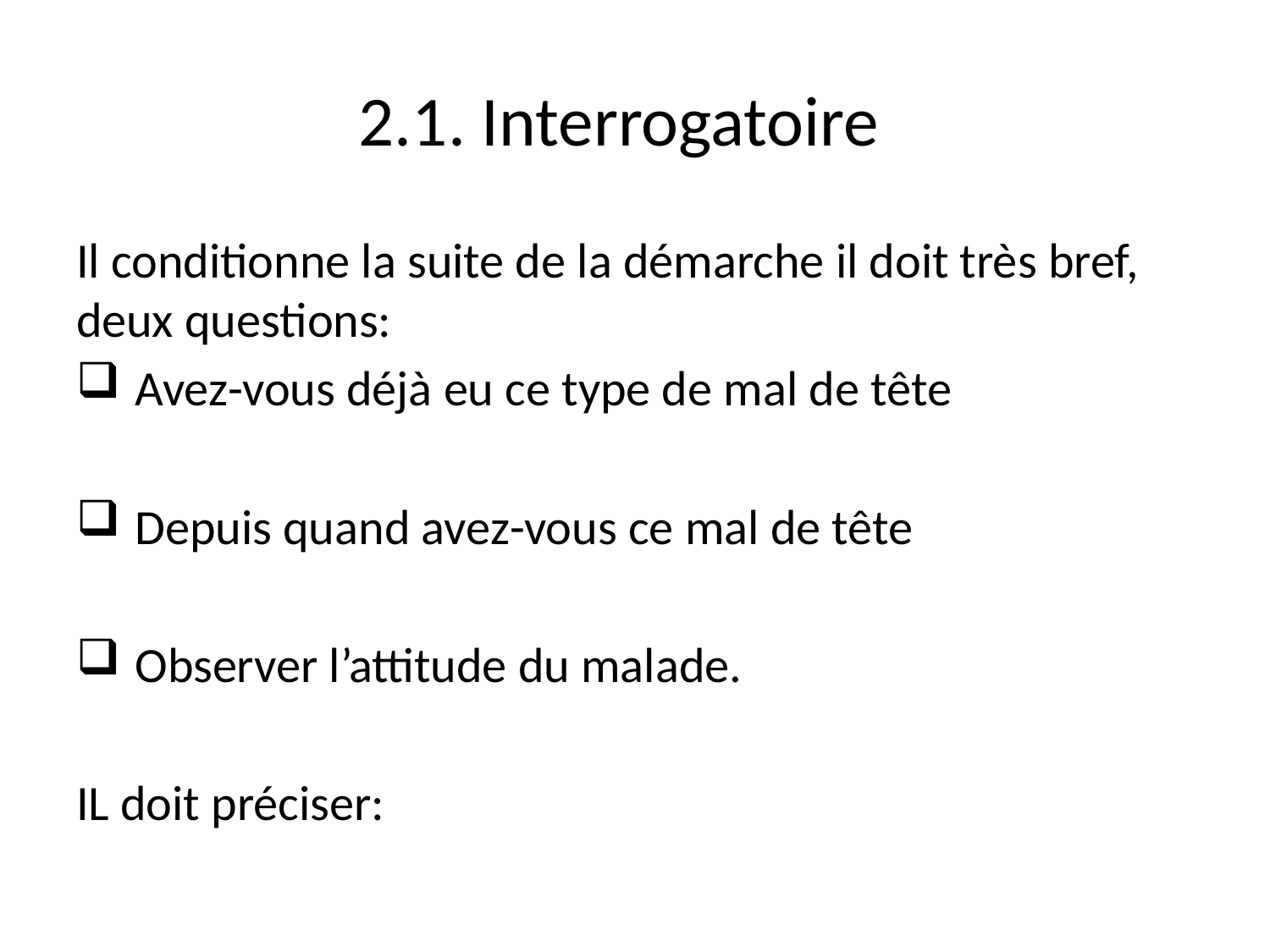

# 2.1. Interrogatoire
Il conditionne la suite de la démarche il doit très bref, deux questions:
 Avez-vous déjà eu ce type de mal de tête

 Depuis quand avez-vous ce mal de tête

 Observer l’attitude du malade.

IL doit préciser: